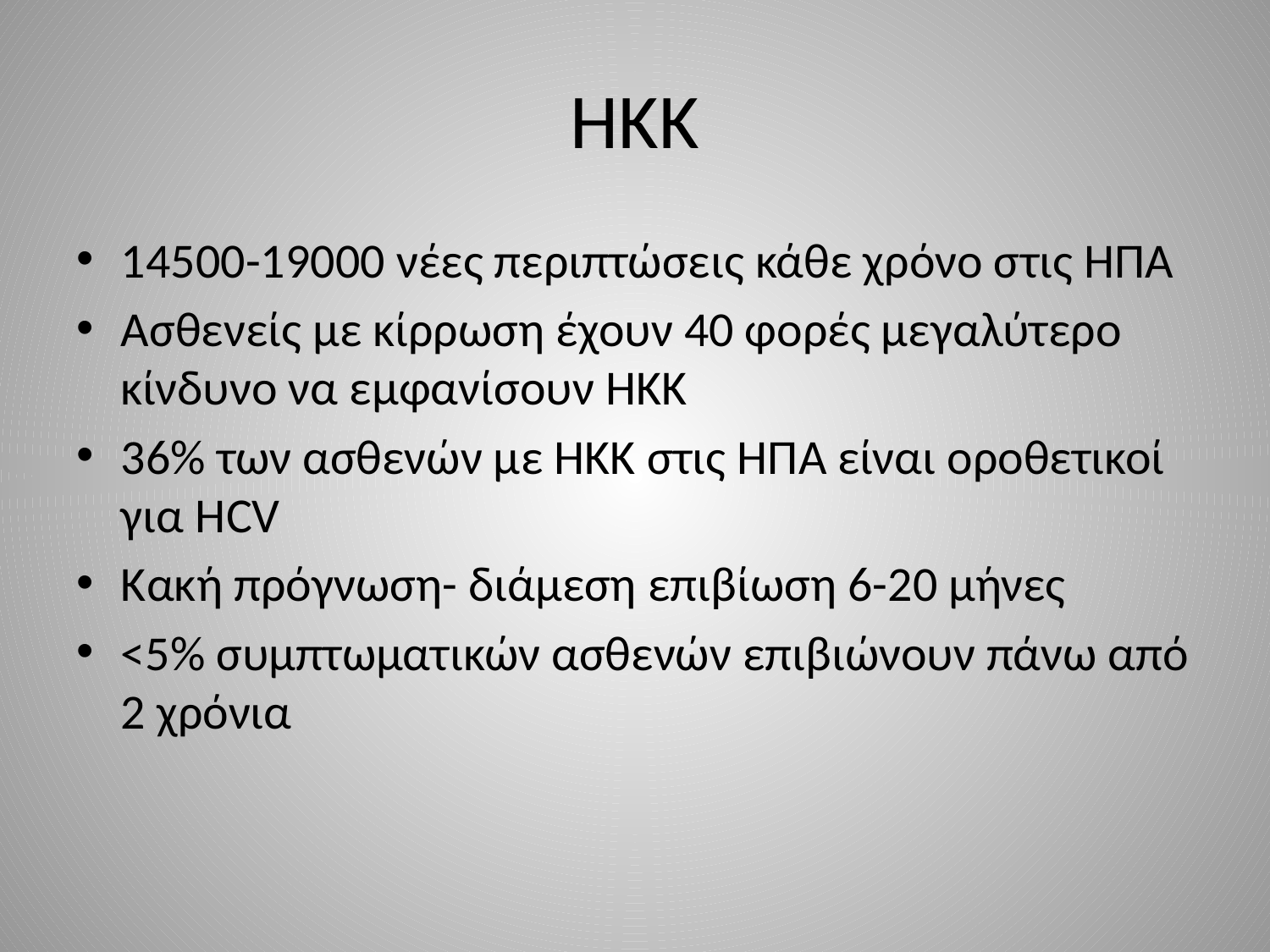

# ΗΚΚ
14500-19000 νέες περιπτώσεις κάθε χρόνο στις ΗΠΑ
Ασθενείς με κίρρωση έχουν 40 φορές μεγαλύτερο κίνδυνο να εμφανίσουν ΗΚΚ
36% των ασθενών με ΗΚΚ στις ΗΠΑ είναι οροθετικοί για HCV
Κακή πρόγνωση- διάμεση επιβίωση 6-20 μήνες
<5% συμπτωματικών ασθενών επιβιώνουν πάνω από 2 χρόνια